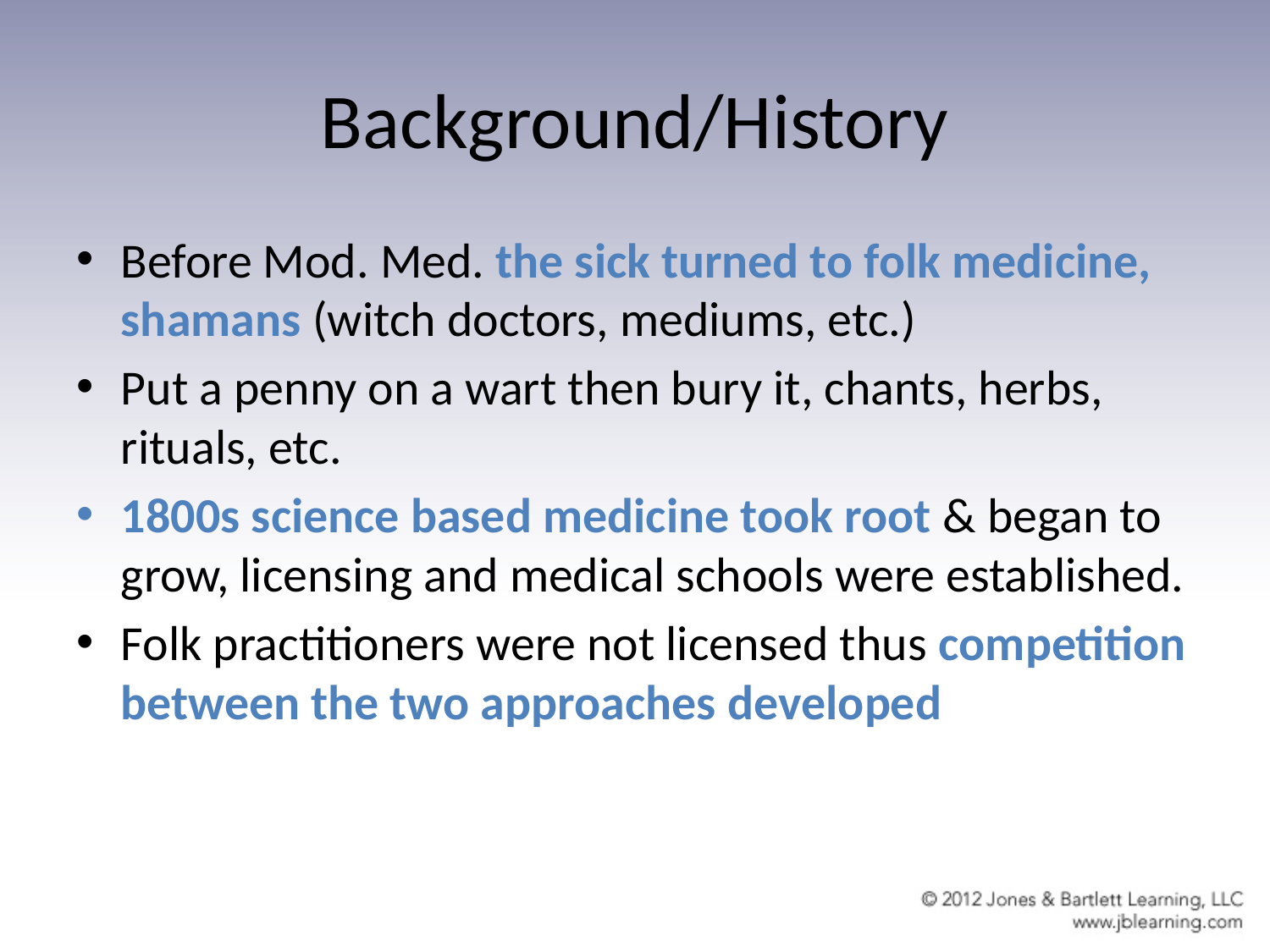

# Background/History
Before Mod. Med. the sick turned to folk medicine, shamans (witch doctors, mediums, etc.)
Put a penny on a wart then bury it, chants, herbs, rituals, etc.
1800s science based medicine took root & began to grow, licensing and medical schools were established.
Folk practitioners were not licensed thus competition between the two approaches developed